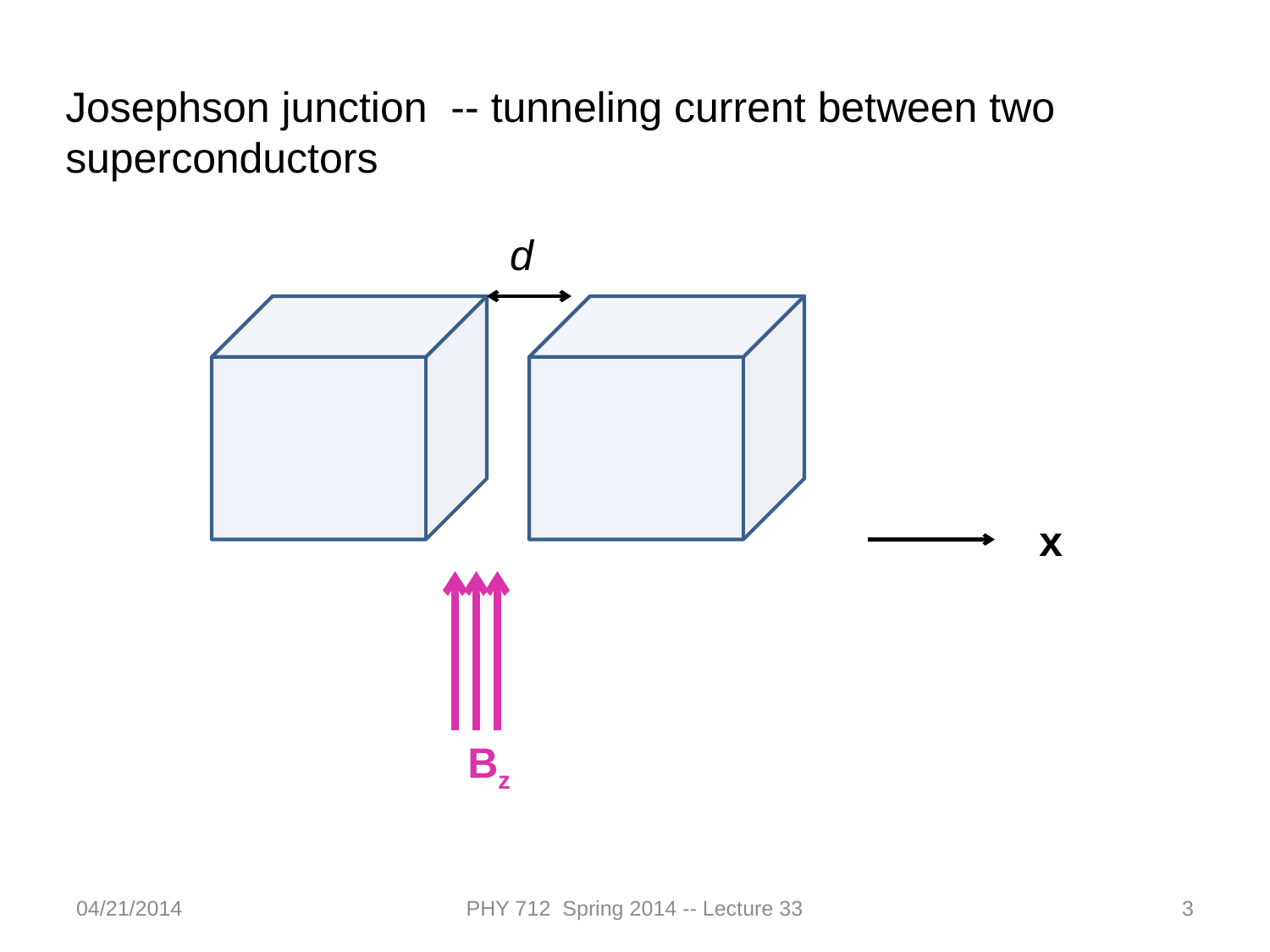

Josephson junction  -- tunneling current between two superconductors
d

x
Bz
04/21/2014
PHY 712  Spring 2014 -- Lecture 33
3